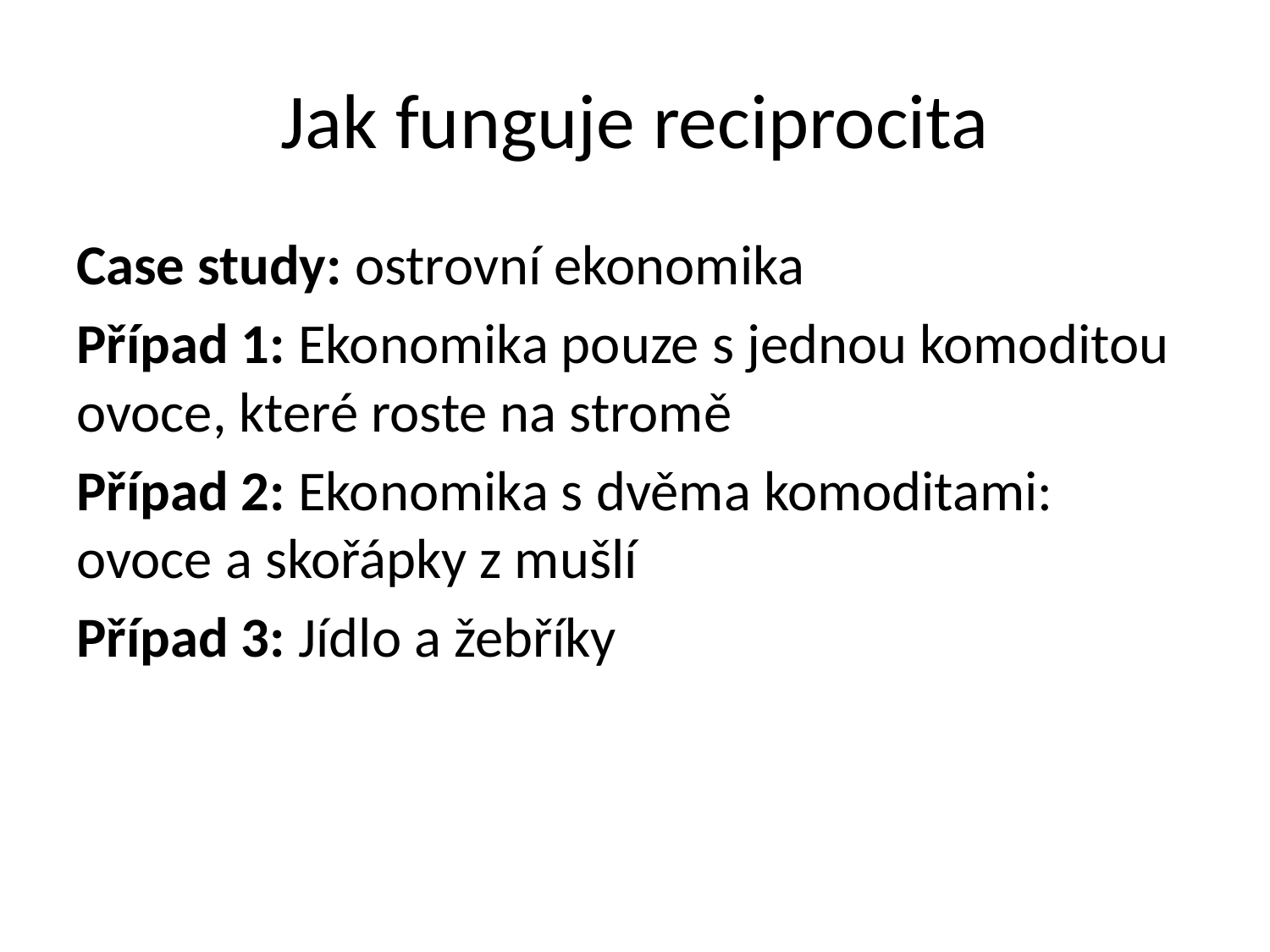

# Jak funguje reciprocita
Case study: ostrovní ekonomika
Případ 1: Ekonomika pouze s jednou komoditou ovoce, které roste na stromě
Případ 2: Ekonomika s dvěma komoditami: ovoce a skořápky z mušlí
Případ 3: Jídlo a žebříky